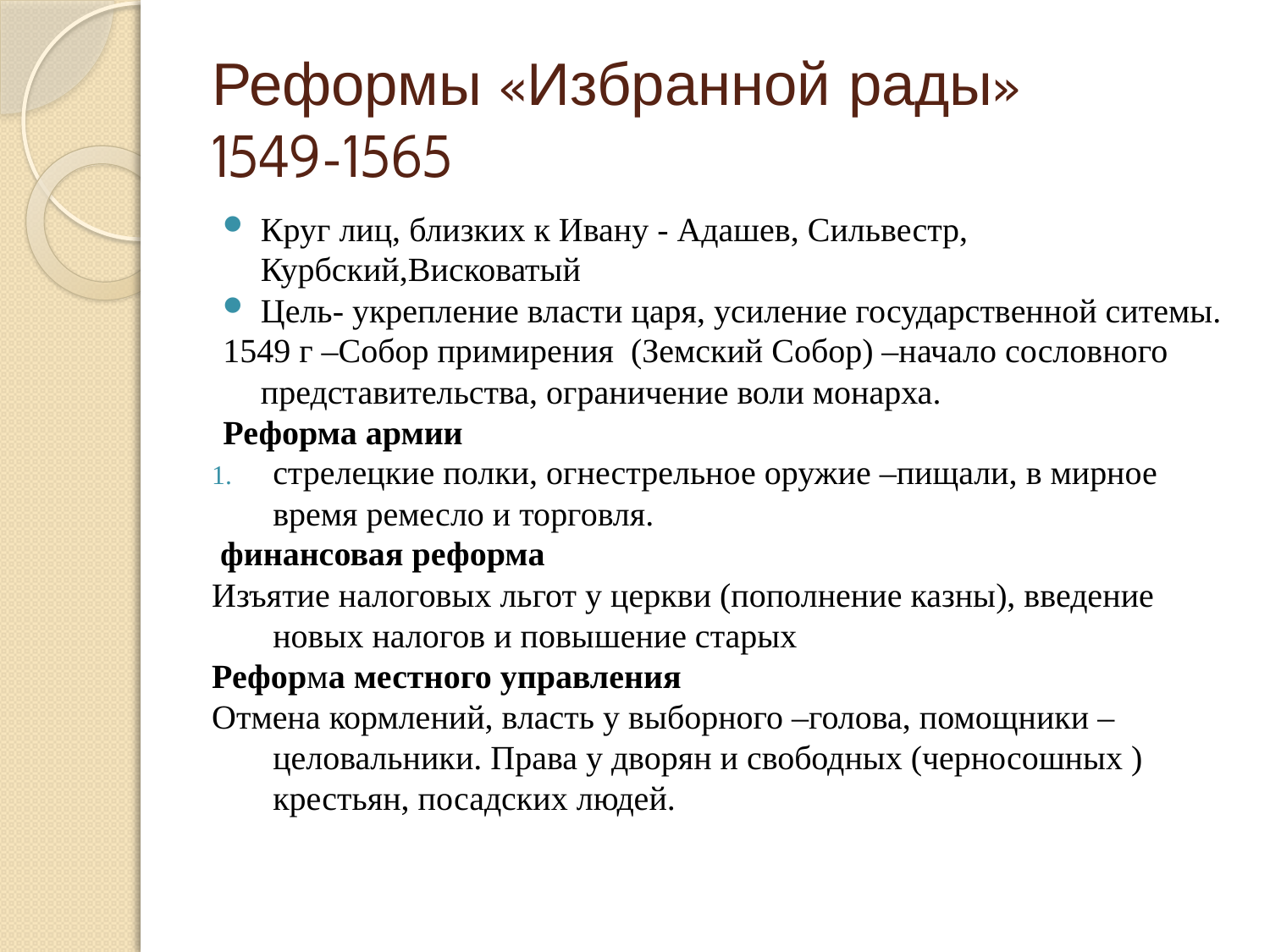

# Реформы «Избранной рады» 1549-1565
Круг лиц, близких к Ивану - Адашев, Сильвестр, Курбский,Висковатый
Цель- укрепление власти царя, усиление государственной ситемы.
1549 г –Собор примирения  (Земский Собор) –начало сословного представительства, ограничение воли монарха.
Реформа армии
стрелецкие полки, огнестрельное оружие –пищали, в мирное время ремесло и торговля.
 финансовая реформа
Изъятие налоговых льгот у церкви (пополнение казны), введение новых налогов и повышение старых
Реформа местного управления
Отмена кормлений, власть у выборного –голова, помощники –целовальники. Права у дворян и свободных (черносошных ) крестьян, посадских людей.